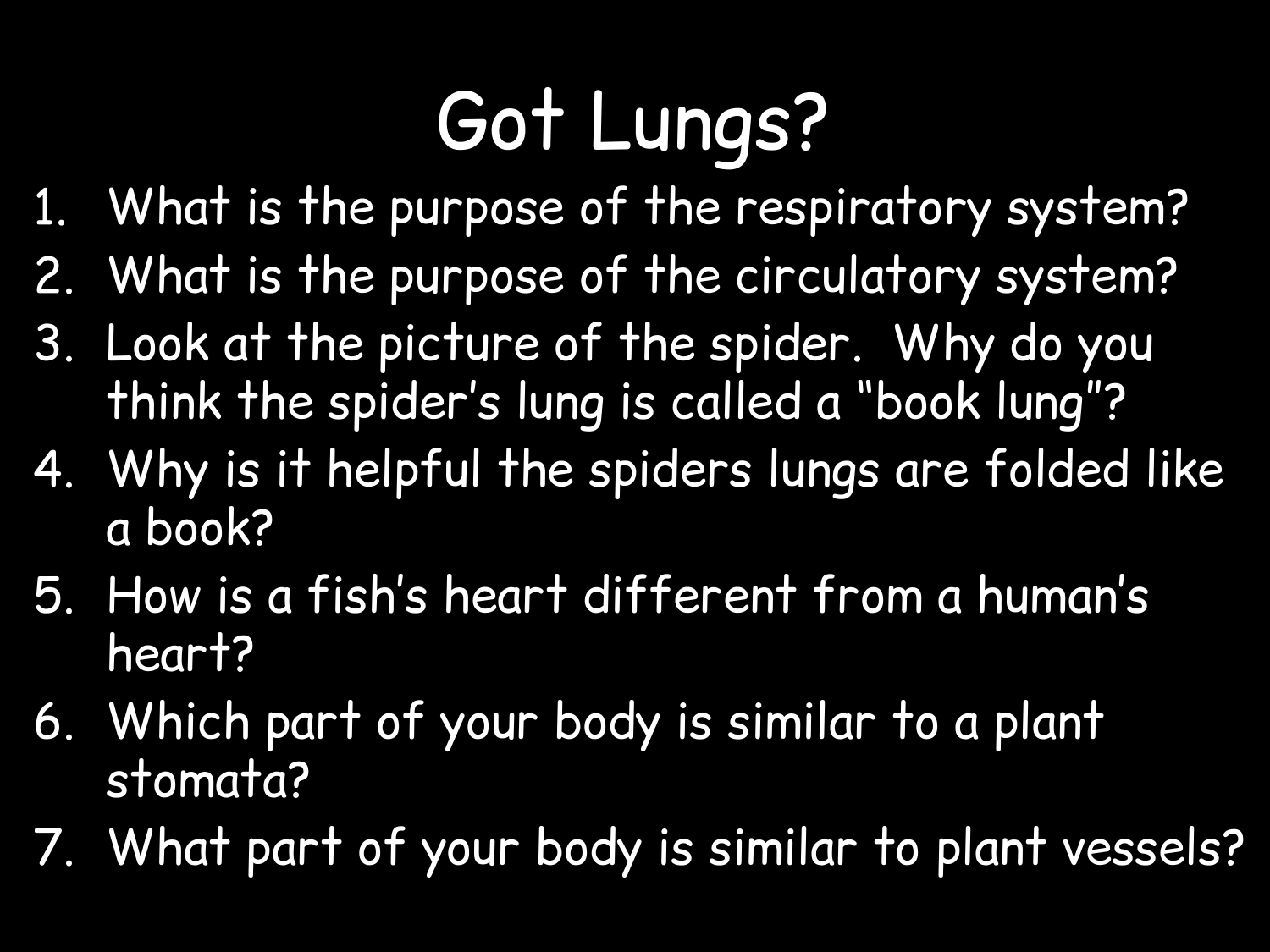

# Got Lungs?
What is the purpose of the respiratory system?
What is the purpose of the circulatory system?
Look at the picture of the spider.  Why do you think the spider’s lung is called a “book lung”?
Why is it helpful the spiders lungs are folded like a book?
How is a fish’s heart different from a human’s heart?
Which part of your body is similar to a plant stomata?
What part of your body is similar to plant vessels?